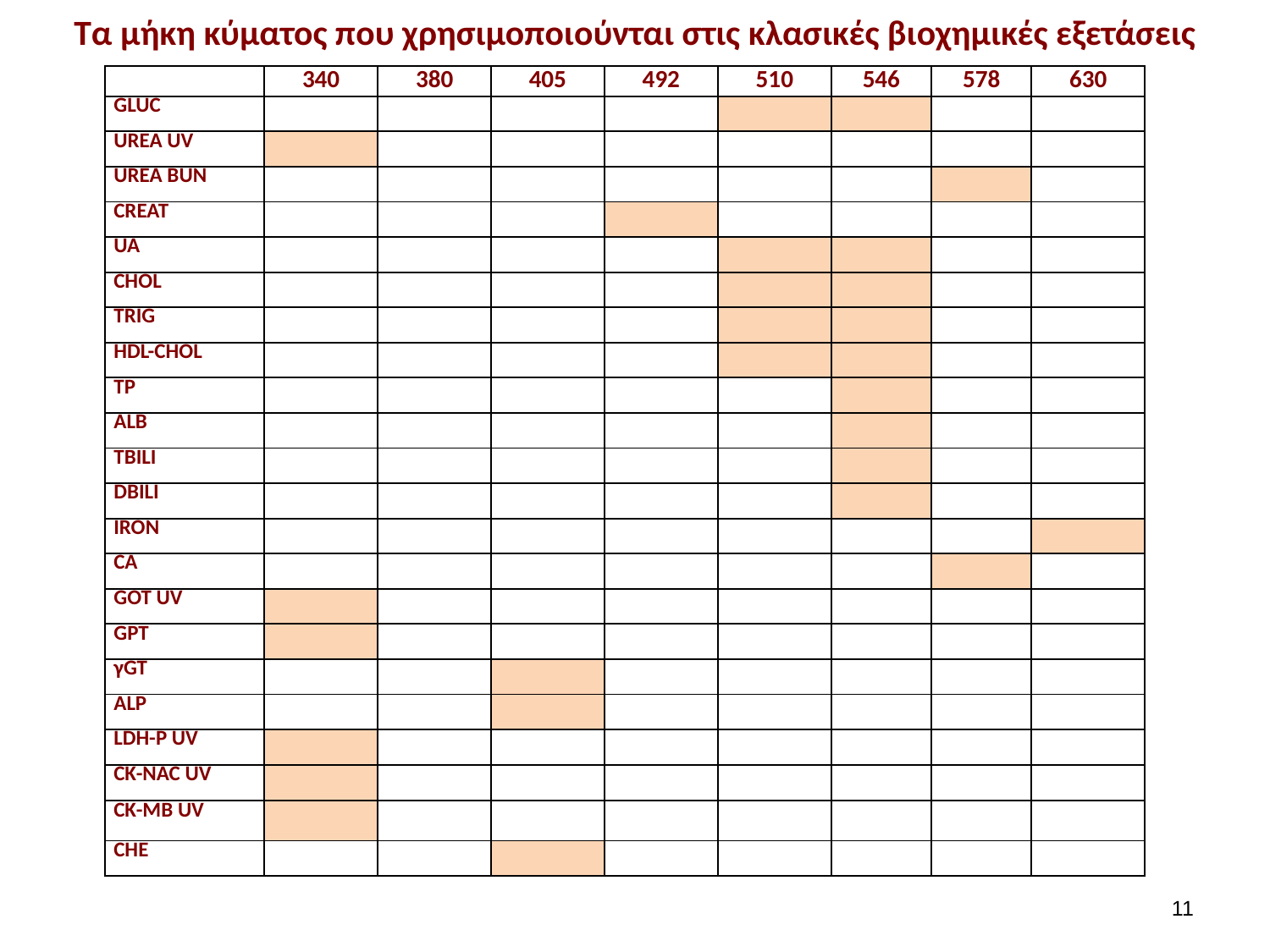

# Τα μήκη κύματος που χρησιμοποιούνται στις κλασικές βιοχημικές εξετάσεις
|  | 340 | 380 | 405 | 492 | 510 | 546 | 578 | 630 |
| --- | --- | --- | --- | --- | --- | --- | --- | --- |
| GLUC |  |  |  |  |  |  |  |  |
| UREA UV |  |  |  |  |  |  |  |  |
| UREA BUN |  |  |  |  |  |  |  |  |
| CREAT |  |  |  |  |  |  |  |  |
| UA |  |  |  |  |  |  |  |  |
| CHOL |  |  |  |  |  |  |  |  |
| TRIG |  |  |  |  |  |  |  |  |
| HDL-CHOL |  |  |  |  |  |  |  |  |
| TP |  |  |  |  |  |  |  |  |
| ALB |  |  |  |  |  |  |  |  |
| TBILI |  |  |  |  |  |  |  |  |
| DBILI |  |  |  |  |  |  |  |  |
| IRON |  |  |  |  |  |  |  |  |
| CA |  |  |  |  |  |  |  |  |
| GOT UV |  |  |  |  |  |  |  |  |
| GPT |  |  |  |  |  |  |  |  |
| γGT |  |  |  |  |  |  |  |  |
| ALP |  |  |  |  |  |  |  |  |
| LDH-P UV |  |  |  |  |  |  |  |  |
| CK-NAC UV |  |  |  |  |  |  |  |  |
| CK-MB UV |  |  |  |  |  |  |  |  |
| CHE |  |  |  |  |  |  |  |  |
11